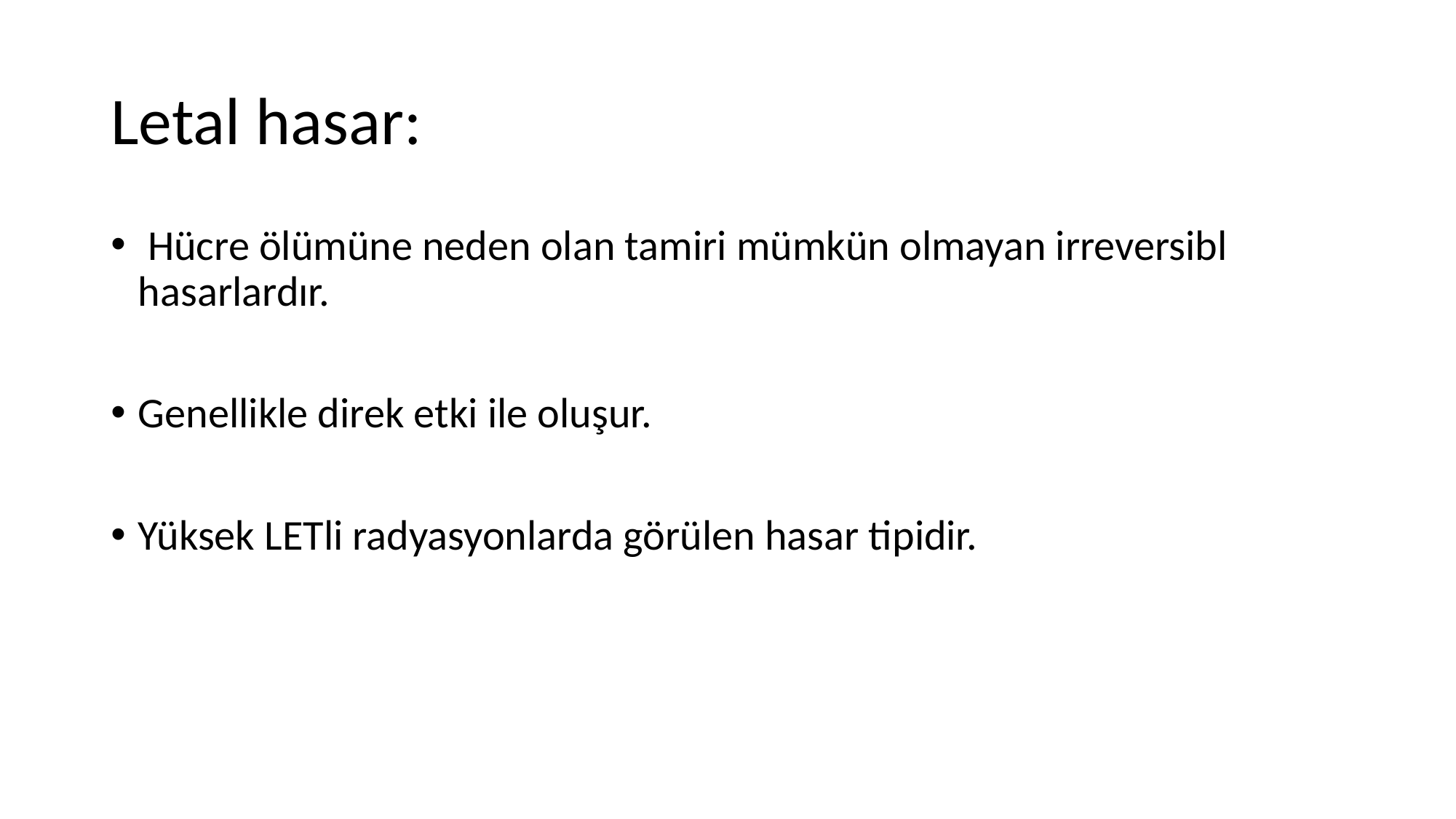

# Letal hasar:
 Hücre ölümüne neden olan tamiri mümkün olmayan irreversibl hasarlardır.

Genellikle direk etki ile oluşur.

Yüksek LETli radyasyonlarda görülen hasar tipidir.